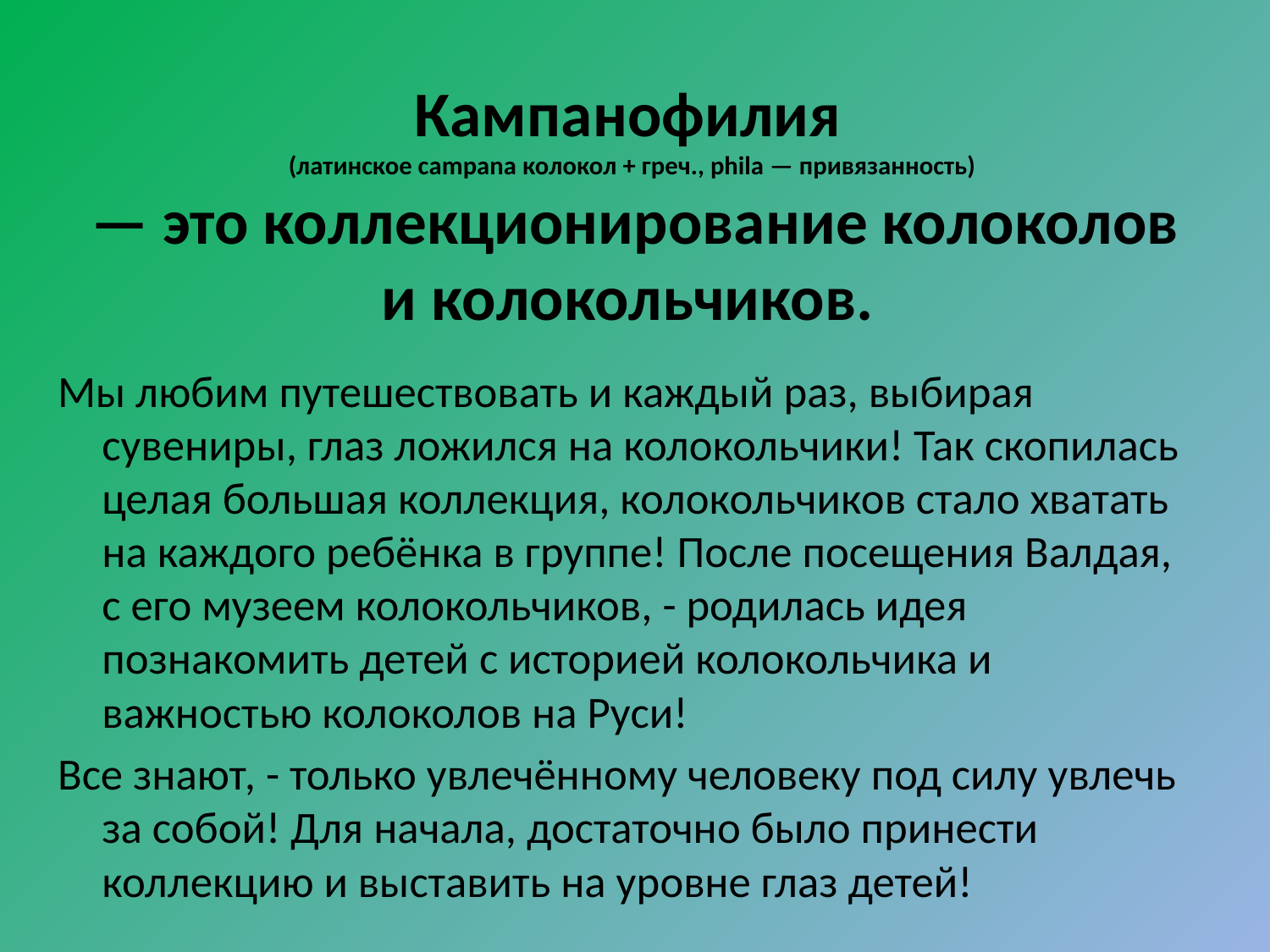

# Кампанофилия (латинское campana колокол + греч., phila — привязанность) — это коллекционирование колоколов и колокольчиков.
Мы любим путешествовать и каждый раз, выбирая сувениры, глаз ложился на колокольчики! Так скопилась целая большая коллекция, колокольчиков стало хватать на каждого ребёнка в группе! После посещения Валдая, с его музеем колокольчиков, - родилась идея познакомить детей с историей колокольчика и важностью колоколов на Руси!
Все знают, - только увлечённому человеку под силу увлечь за собой! Для начала, достаточно было принести коллекцию и выставить на уровне глаз детей!